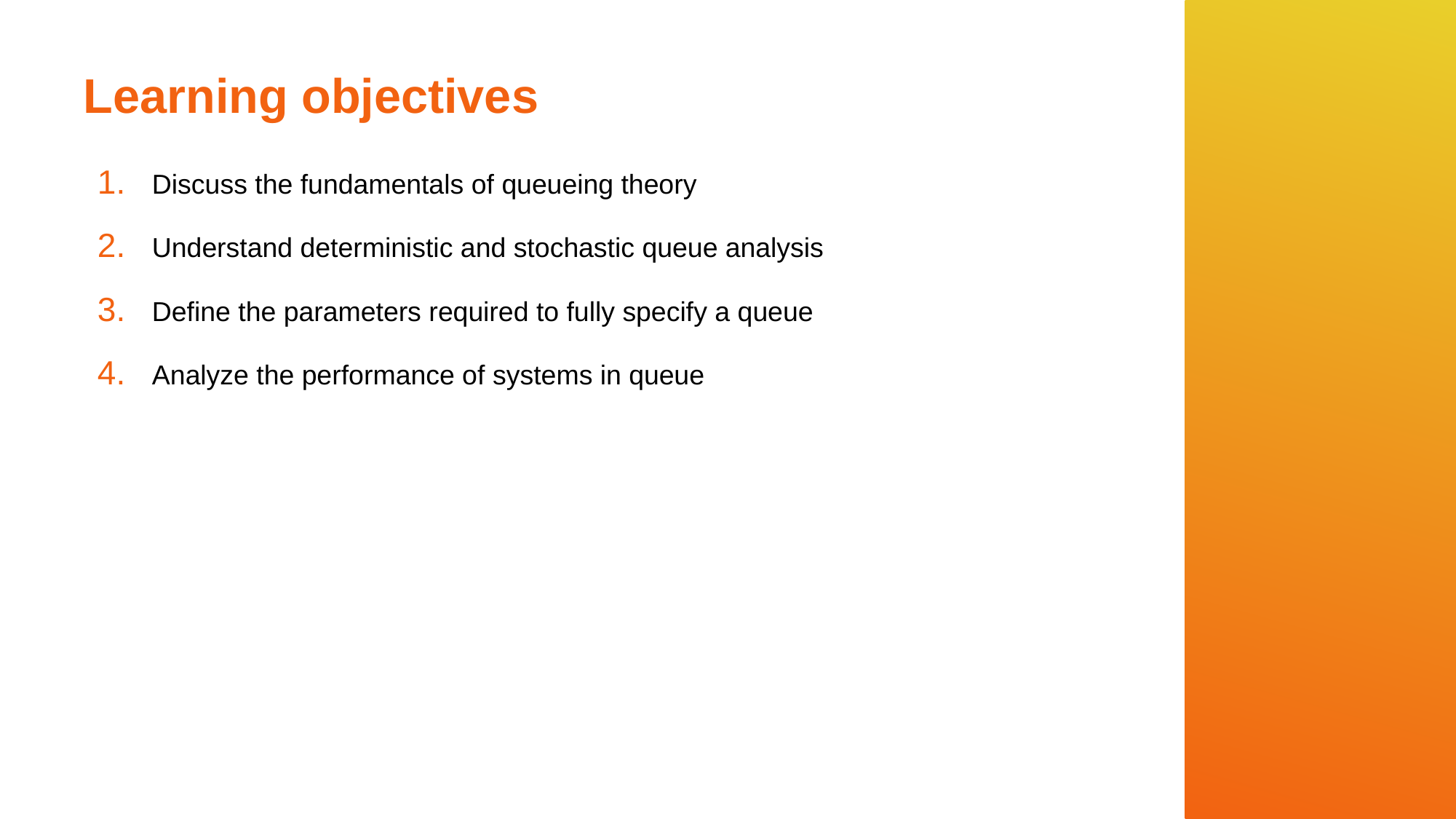

# Learning objectives
Discuss the fundamentals of queueing theory
Understand deterministic and stochastic queue analysis
Define the parameters required to fully specify a queue
Analyze the performance of systems in queue